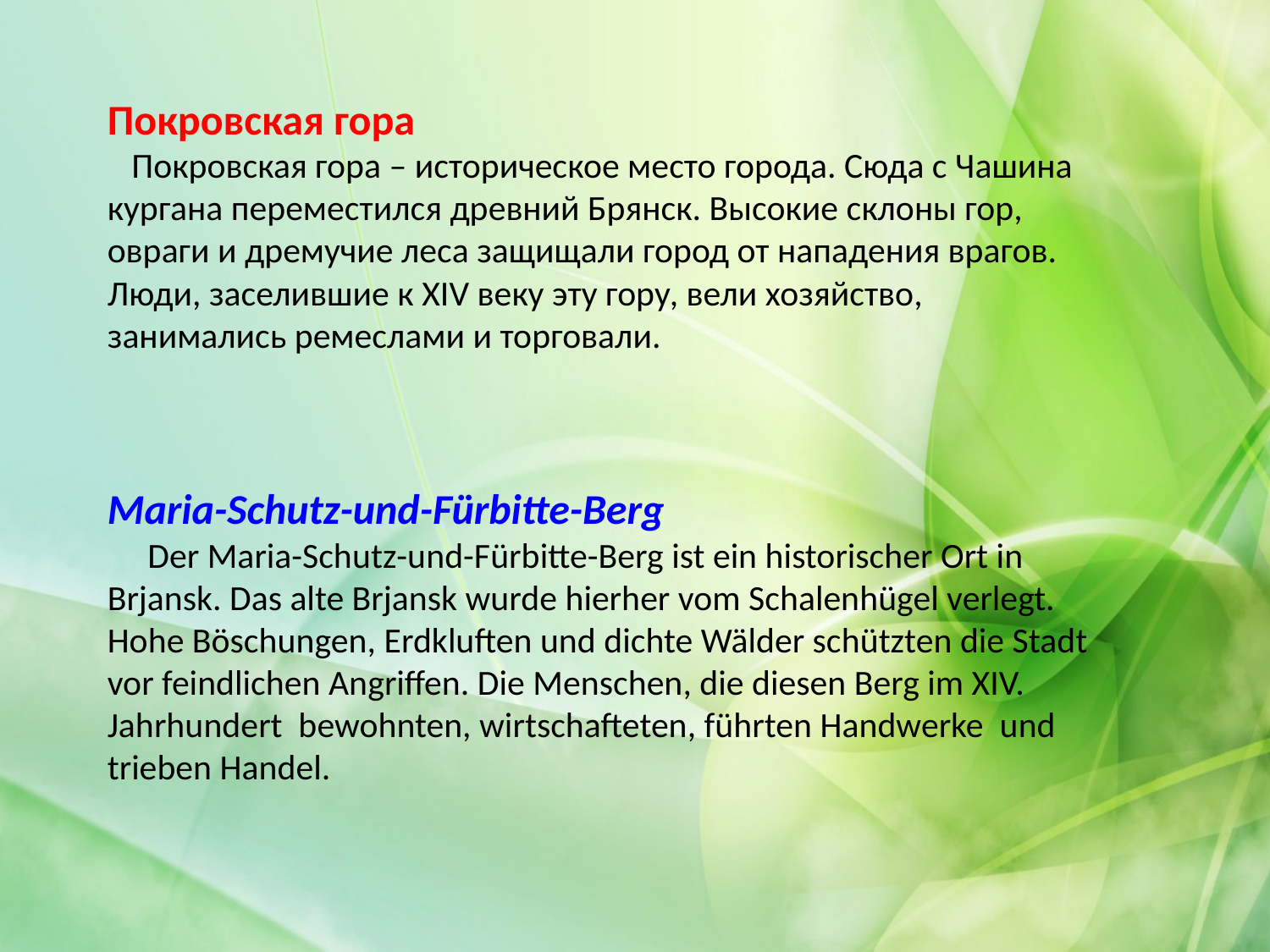

Покровская гора
   Покровская гора – историческое место города. Сюда с Чашина кургана переместился древний Брянск. Высокие склоны гор, овраги и дремучие леса защищали город от нападения врагов. Люди, заселившие к XIV веку эту гору, вели хозяйство, занимались ремеслами и торговали.
Maria-Schutz-und-Fürbitte-Berg
     Der Maria-Schutz-und-Fürbitte-Berg ist ein historischer Ort in Brjansk. Das alte Brjansk wurde hierher vom Schalenhügel verlegt. Hohe Böschungen, Erdkluften und dichte Wälder schützten die Stadt vor feindlichen Angriffen. Die Menschen, die diesen Berg im XIV. Jahrhundert  bewohnten, wirtschafteten, führten Handwerke  und trieben Handel.